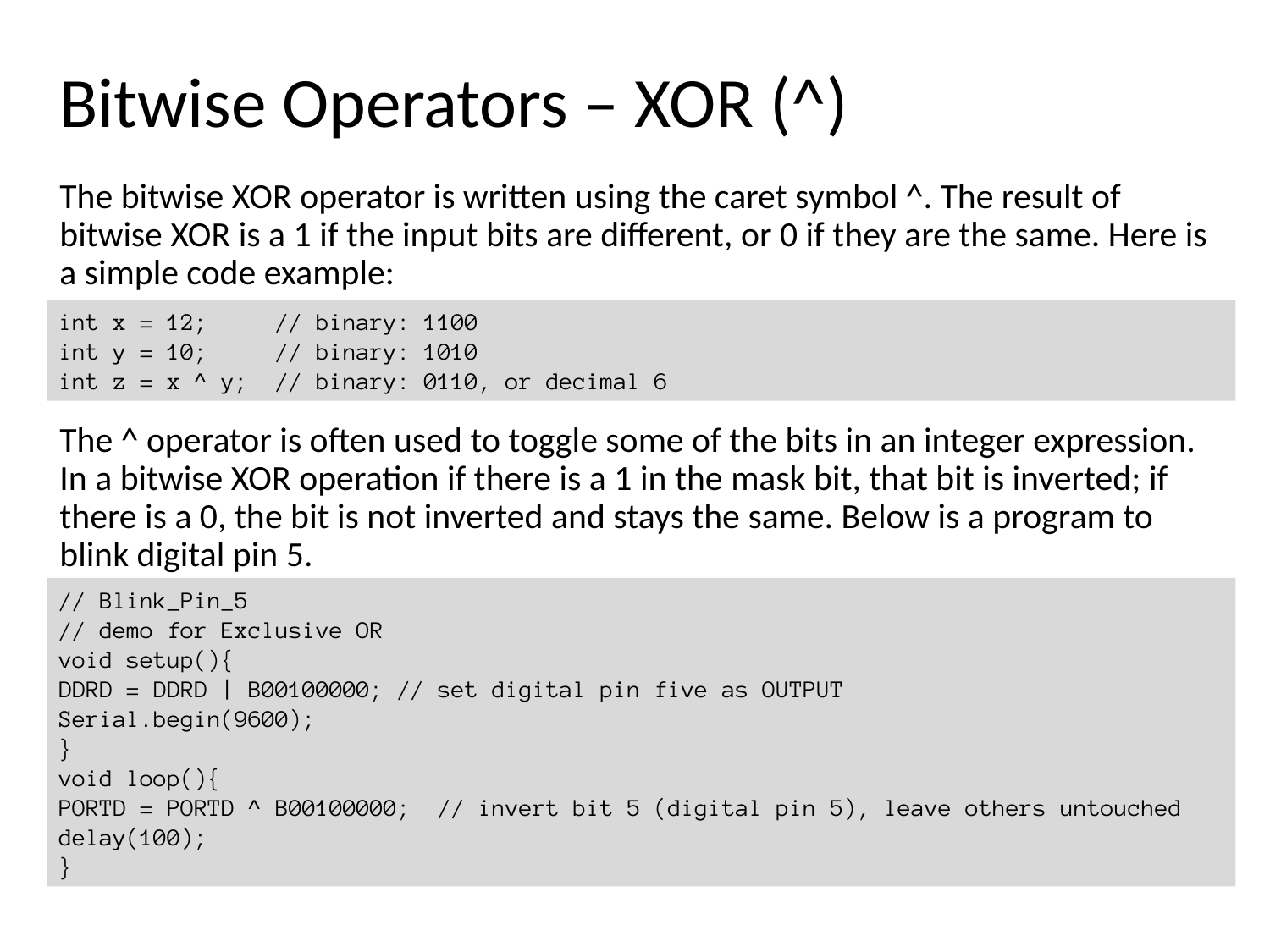

# Bitwise Operators – XOR (^)
The bitwise XOR operator is written using the caret symbol ^. The result of bitwise XOR is a 1 if the input bits are different, or 0 if they are the same. Here is a simple code example:

The ^ operator is often used to toggle some of the bits in an integer expression. In a bitwise XOR operation if there is a 1 in the mask bit, that bit is inverted; if there is a 0, the bit is not inverted and stays the same. Below is a program to blink digital pin 5.

int x = 12;     // binary: 1100
int y = 10;     // binary: 1010
int z = x ^ y;  // binary: 0110, or decimal 6
// Blink_Pin_5
// demo for Exclusive OR
void setup(){
DDRD = DDRD | B00100000; // set digital pin five as OUTPUT
Serial.begin(9600);
}
void loop(){
PORTD = PORTD ^ B00100000;  // invert bit 5 (digital pin 5), leave others untouched
delay(100);
}